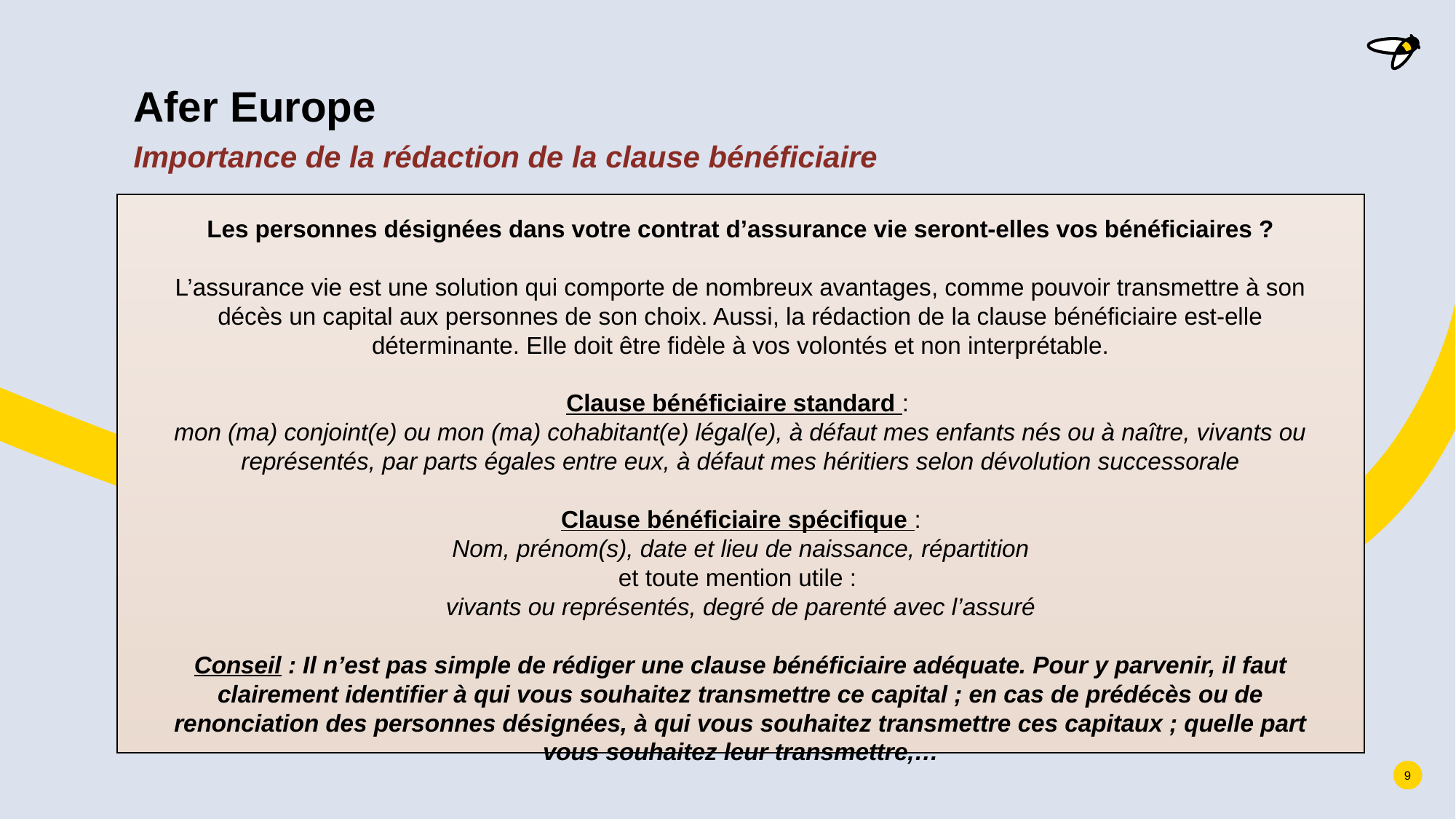

Afer Europe
Importance de la rédaction de la clause bénéficiaire

Les personnes désignées dans votre contrat d’assurance vie seront-elles vos bénéficiaires ?

L’assurance vie est une solution qui comporte de nombreux avantages, comme pouvoir transmettre à son décès un capital aux personnes de son choix. Aussi, la rédaction de la clause bénéficiaire est-elle déterminante. Elle doit être fidèle à vos volontés et non interprétable.

Clause bénéficiaire standard :
mon (ma) conjoint(e) ou mon (ma) cohabitant(e) légal(e), à défaut mes enfants nés ou à naître, vivants ou représentés, par parts égales entre eux, à défaut mes héritiers selon dévolution successorale

Clause bénéficiaire spécifique :
Nom, prénom(s), date et lieu de naissance, répartition
et toute mention utile :
vivants ou représentés, degré de parenté avec l’assuré

Conseil : Il n’est pas simple de rédiger une clause bénéficiaire adéquate. Pour y parvenir, il faut clairement identifier à qui vous souhaitez transmettre ce capital ; en cas de prédécès ou de renonciation des personnes désignées, à qui vous souhaitez transmettre ces capitaux ; quelle part vous souhaitez leur transmettre,…